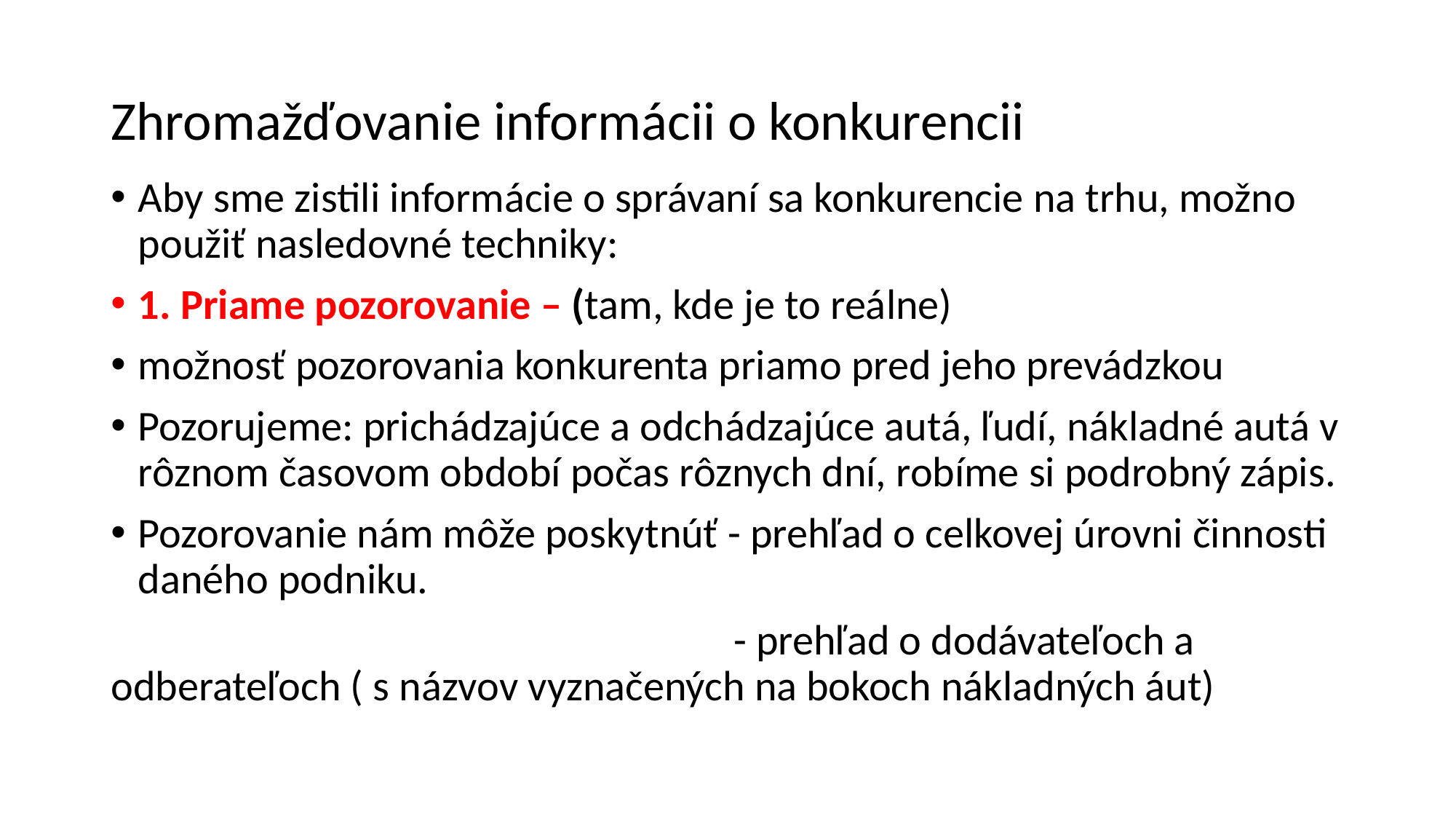

# Zhromažďovanie informácii o konkurencii
Aby sme zistili informácie o správaní sa konkurencie na trhu, možno použiť nasledovné techniky:
1. Priame pozorovanie – (tam, kde je to reálne)
možnosť pozorovania konkurenta priamo pred jeho prevádzkou
Pozorujeme: prichádzajúce a odchádzajúce autá, ľudí, nákladné autá v rôznom časovom období počas rôznych dní, robíme si podrobný zápis.
Pozorovanie nám môže poskytnúť - prehľad o celkovej úrovni činnosti daného podniku.
					        - prehľad o dodávateľoch a odberateľoch ( s názvov vyznačených na bokoch nákladných áut)